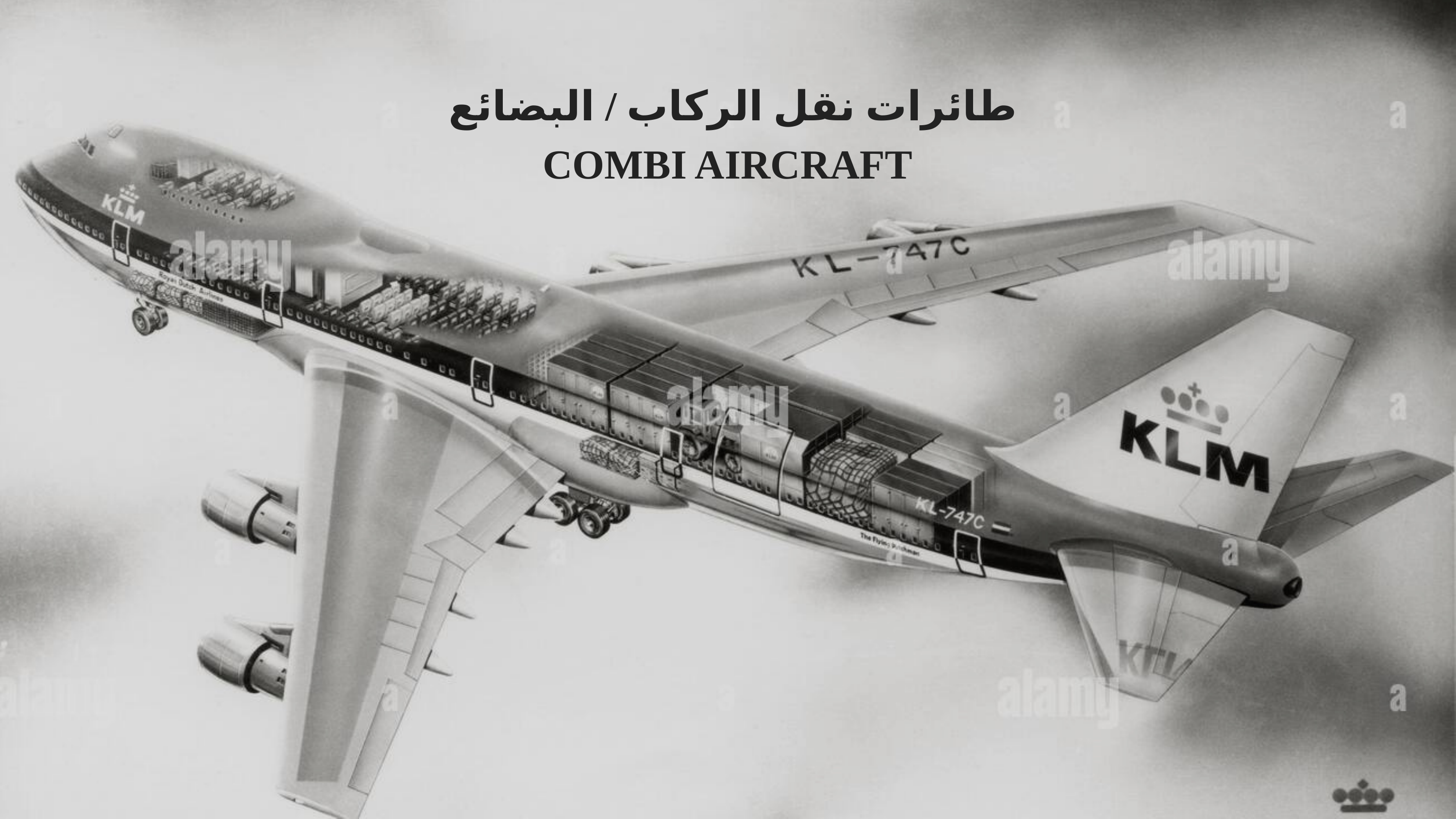

طائرات نقل الركاب / البضائع
COMBI AIRCRAFT